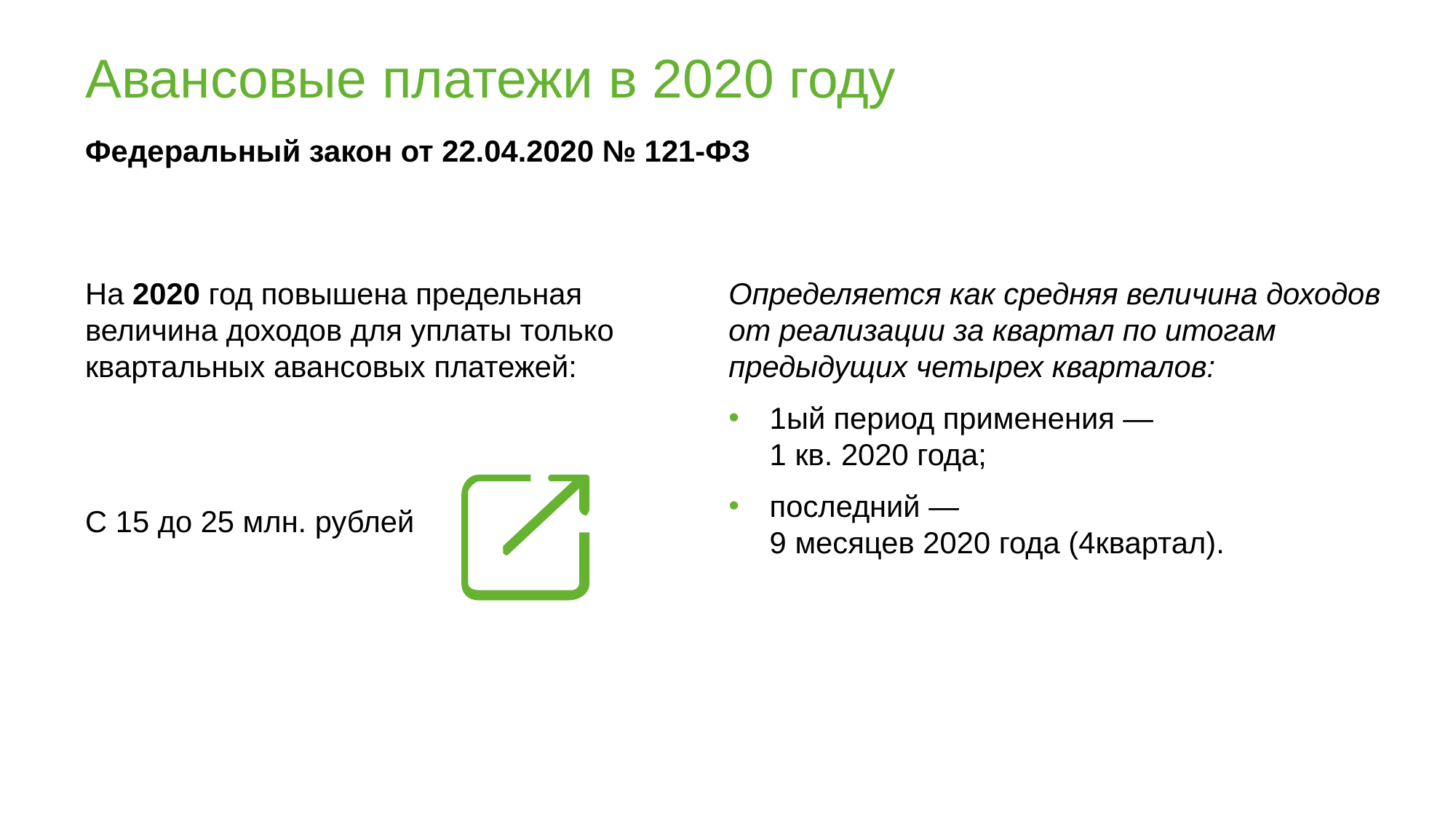

# Авансовые платежи в 2020 году
Федеральный закон от 22.04.2020 № 121-ФЗ
На 2020 год повышена предельная величина доходов для уплаты только квартальных авансовых платежей:

С 15 до 25 млн. рублей
Определяется как средняя величина доходов от реализации за квартал по итогам предыдущих четырех кварталов:
1ый период применения —
1 кв. 2020 года;
последний —
9 месяцев 2020 года (4квартал).